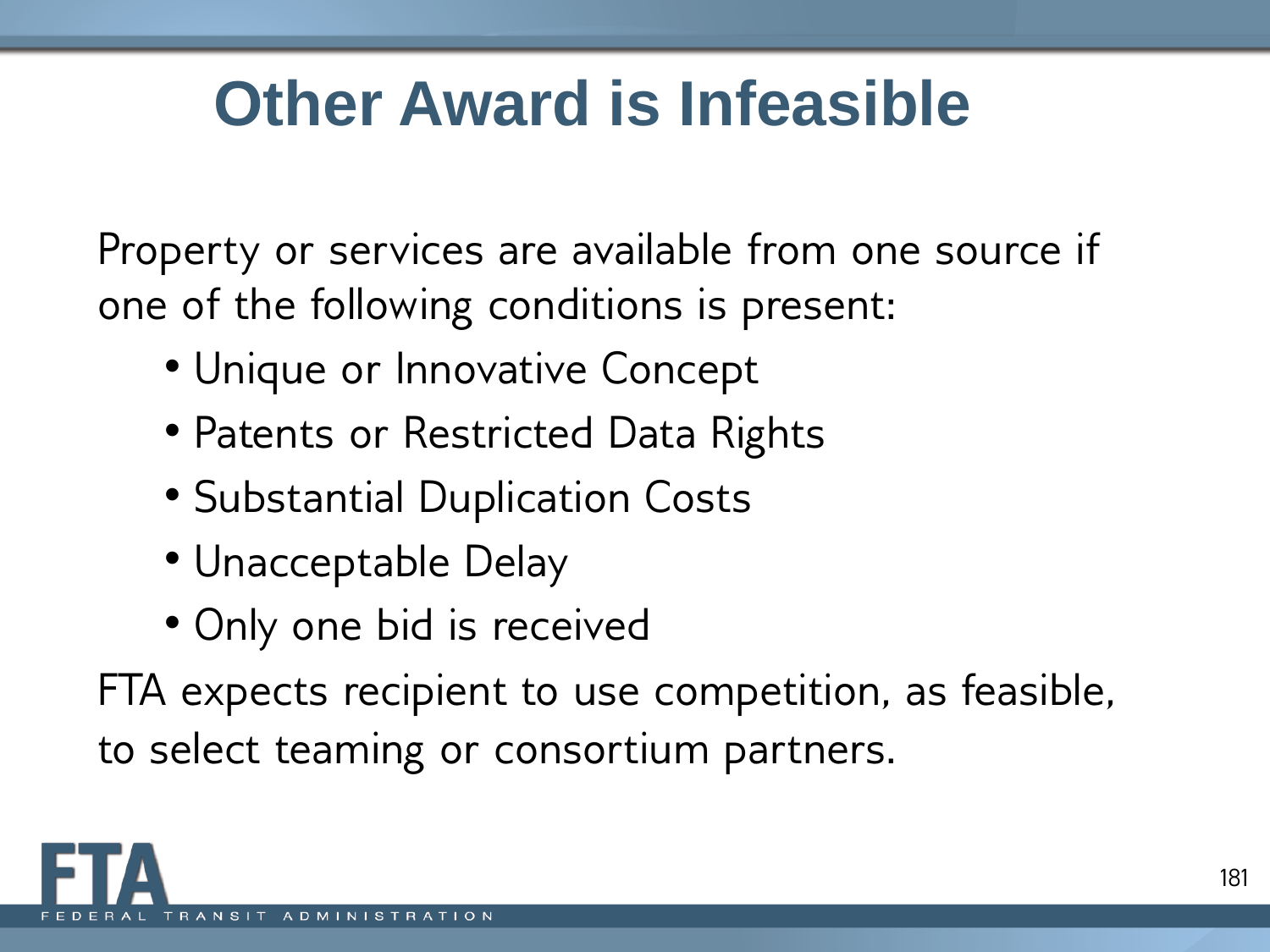

# Other Award is Infeasible
Property or services are available from one source if one of the following conditions is present:
 Unique or Innovative Concept
 Patents or Restricted Data Rights
 Substantial Duplication Costs
 Unacceptable Delay
 Only one bid is received
FTA expects recipient to use competition, as feasible, to select teaming or consortium partners.